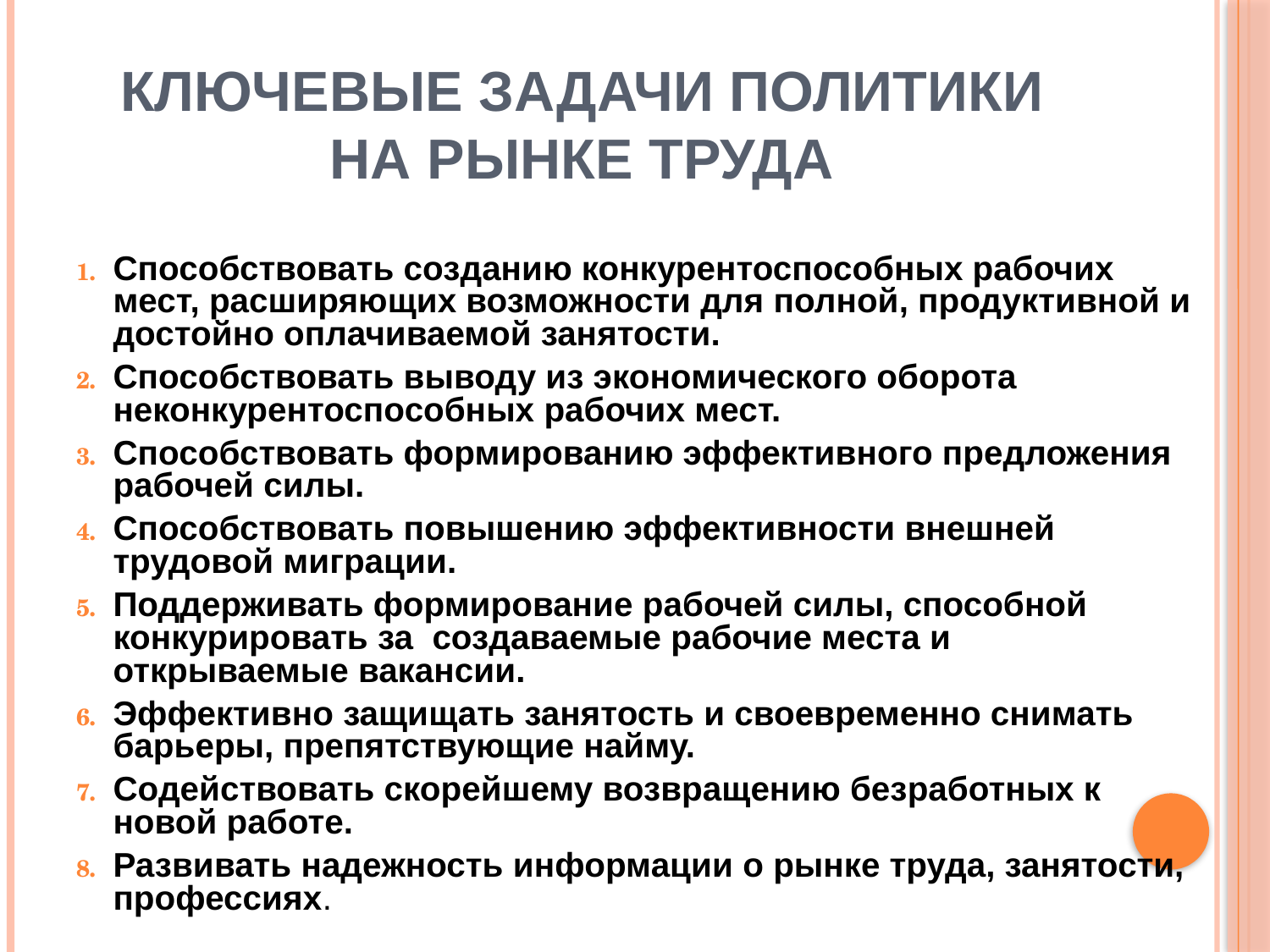

# Ключевые задачи политики на рынке труда

Способствовать созданию конкурентоспособных рабочих мест, расширяющих возможности для полной, продуктивной и достойно оплачиваемой занятости.
Способствовать выводу из экономического оборота неконкурентоспособных рабочих мест.
Способствовать формированию эффективного предложения рабочей силы.
Способствовать повышению эффективности внешней трудовой миграции.
Поддерживать формирование рабочей силы, способной конкурировать за  создаваемые рабочие места и открываемые вакансии.
Эффективно защищать занятость и своевременно снимать барьеры, препятствующие найму.
Содействовать скорейшему возвращению безработных к новой работе.
Развивать надежность информации о рынке труда, занятости, профессиях.